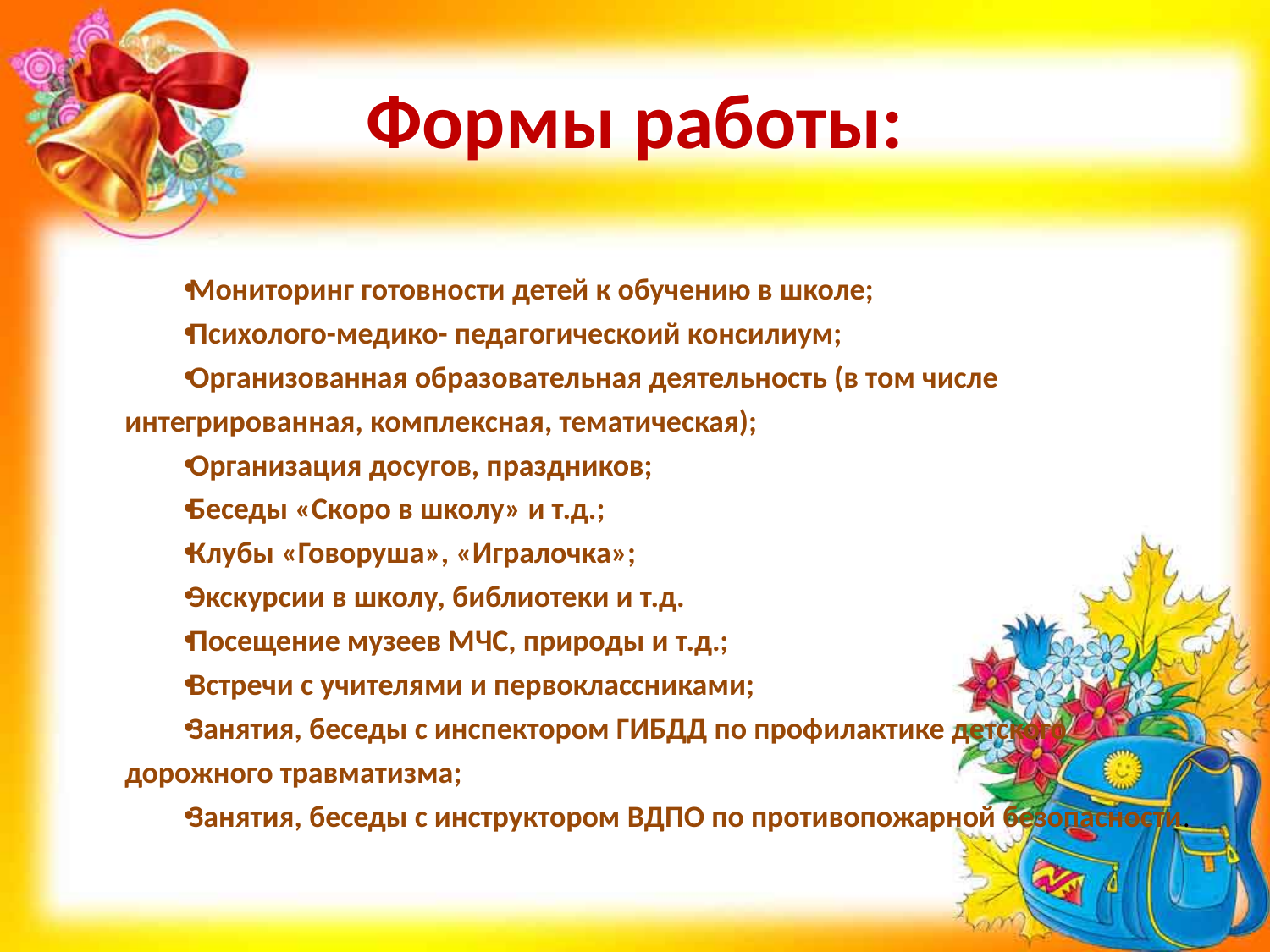

# Формы работы:
Мониторинг готовности детей к обучению в школе;
Психолого-медико- педагогическоий консилиум;
Организованная образовательная деятельность (в том числе интегрированная, комплексная, тематическая);
Организация досугов, праздников;
Беседы «Скоро в школу» и т.д.;
Клубы «Говоруша», «Игралочка»;
Экскурсии в школу, библиотеки и т.д.
Посещение музеев МЧС, природы и т.д.;
Встречи с учителями и первоклассниками;
Занятия, беседы с инспектором ГИБДД по профилактике детского дорожного травматизма;
Занятия, беседы с инструктором ВДПО по противопожарной безопасности.